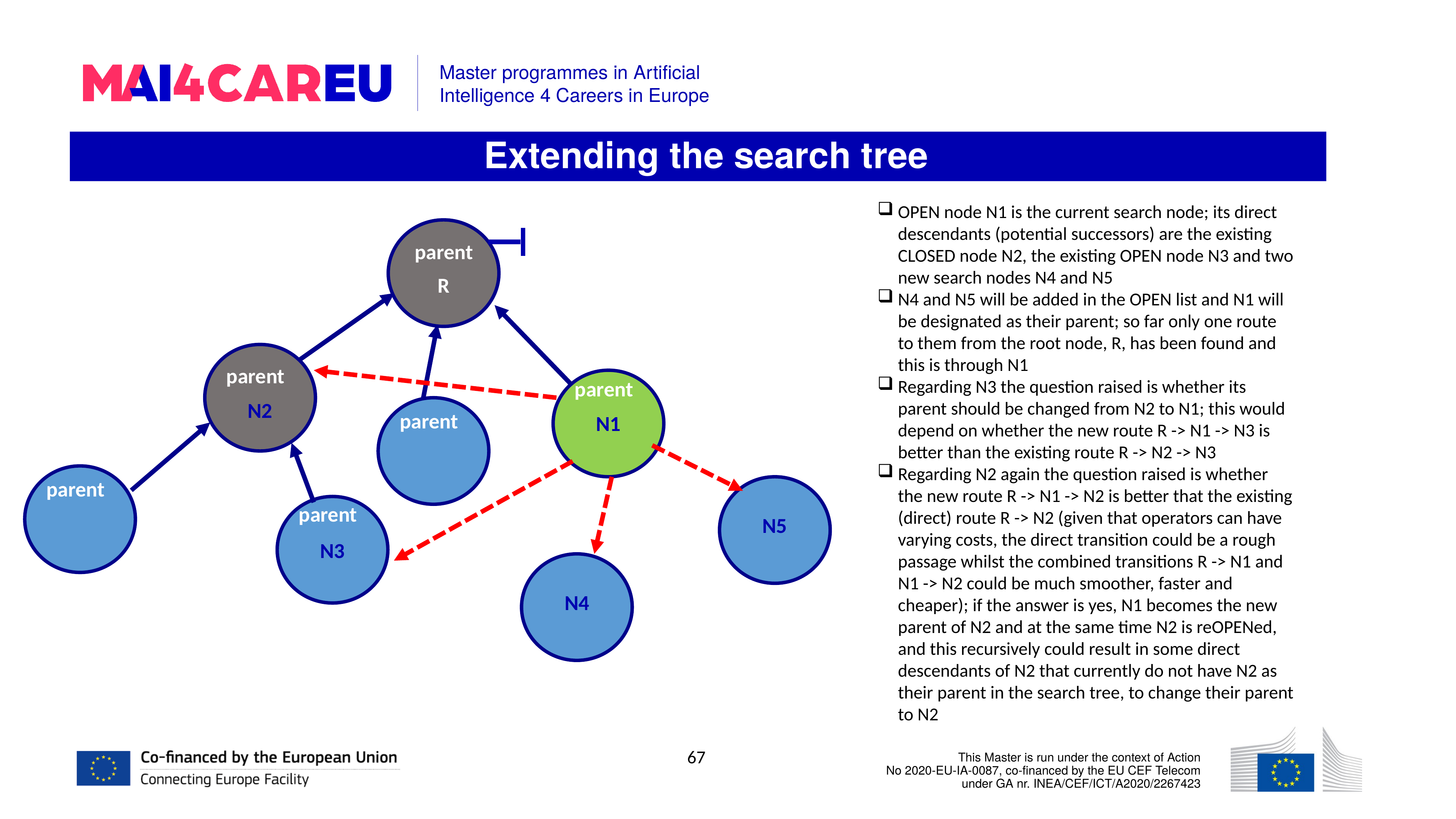

Extending the search tree
OPEN node Ν1 is the current search node; its direct descendants (potential successors) are the existing CLOSED node N2, the existing OPEN node N3 and two new search nodes N4 and N5
N4 and N5 will be added in the OPEN list and N1 will be designated as their parent; so far only one route to them from the root node, R, has been found and this is through N1
Regarding N3 the question raised is whether its parent should be changed from N2 to N1; this would depend on whether the new route R -> N1 -> N3 is better than the existing route R -> N2 -> N3
Regarding N2 again the question raised is whether the new route R -> N1 -> N2 is better that the existing (direct) route R -> N2 (given that operators can have varying costs, the direct transition could be a rough passage whilst the combined transitions R -> N1 and N1 -> N2 could be much smoother, faster and cheaper); if the answer is yes, N1 becomes the new parent of N2 and at the same time N2 is reOPENed, and this recursively could result in some direct descendants of N2 that currently do not have N2 as their parent in the search tree, to change their parent to N2

 parent

R

parent

N2

parent

N1

parent

parent

N5

parent

N3

N4

N
67